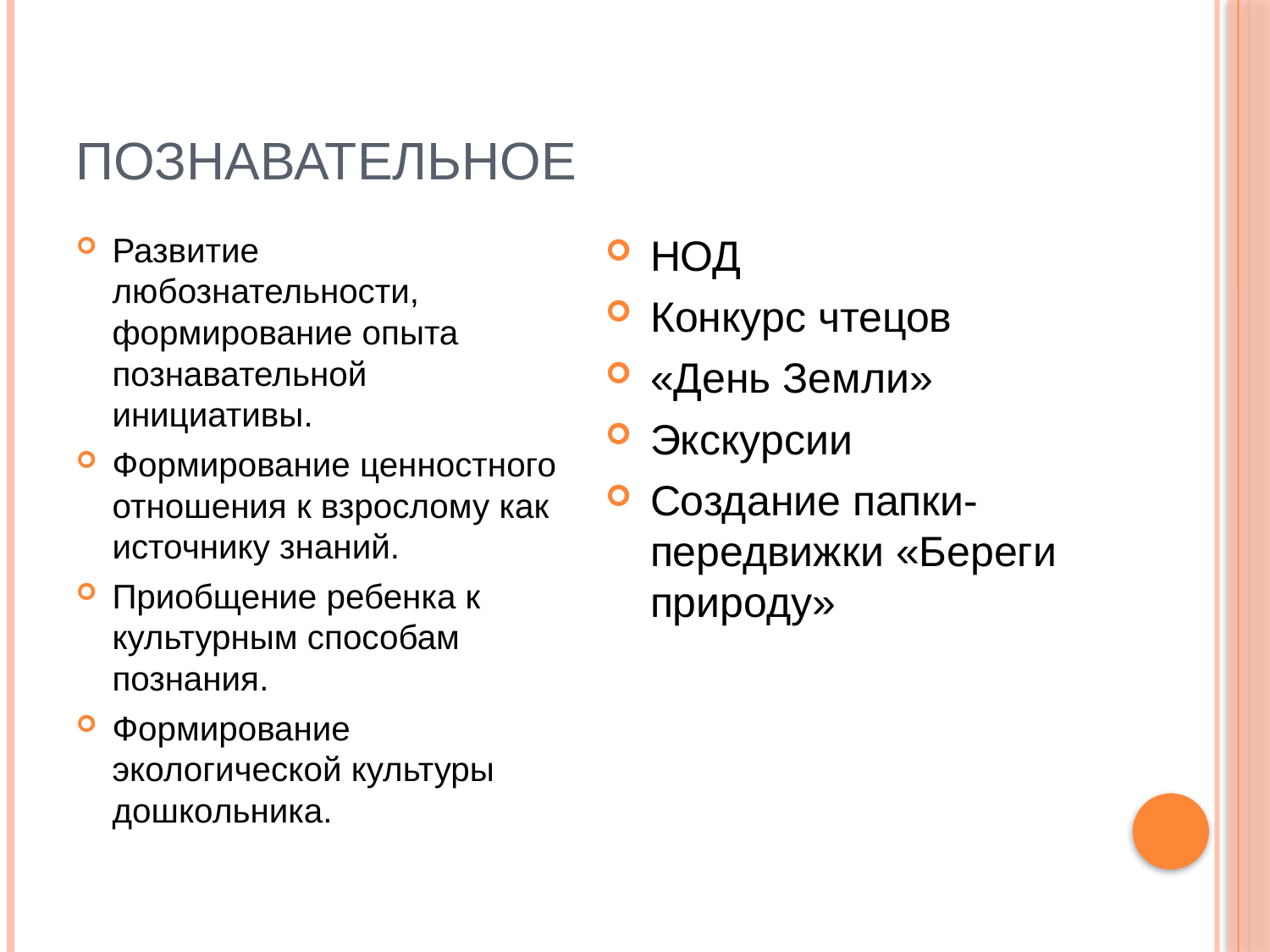

# познавательное
Развитие любознательности, формирование опыта познавательной инициативы.
Формирование ценностного отношения к взрослому как источнику знаний.
Приобщение ребенка к культурным способам познания.
Формирование экологической культуры дошкольника.
НОД
Конкурс чтецов
«День Земли»
Экскурсии
Создание папки-передвижки «Береги природу»